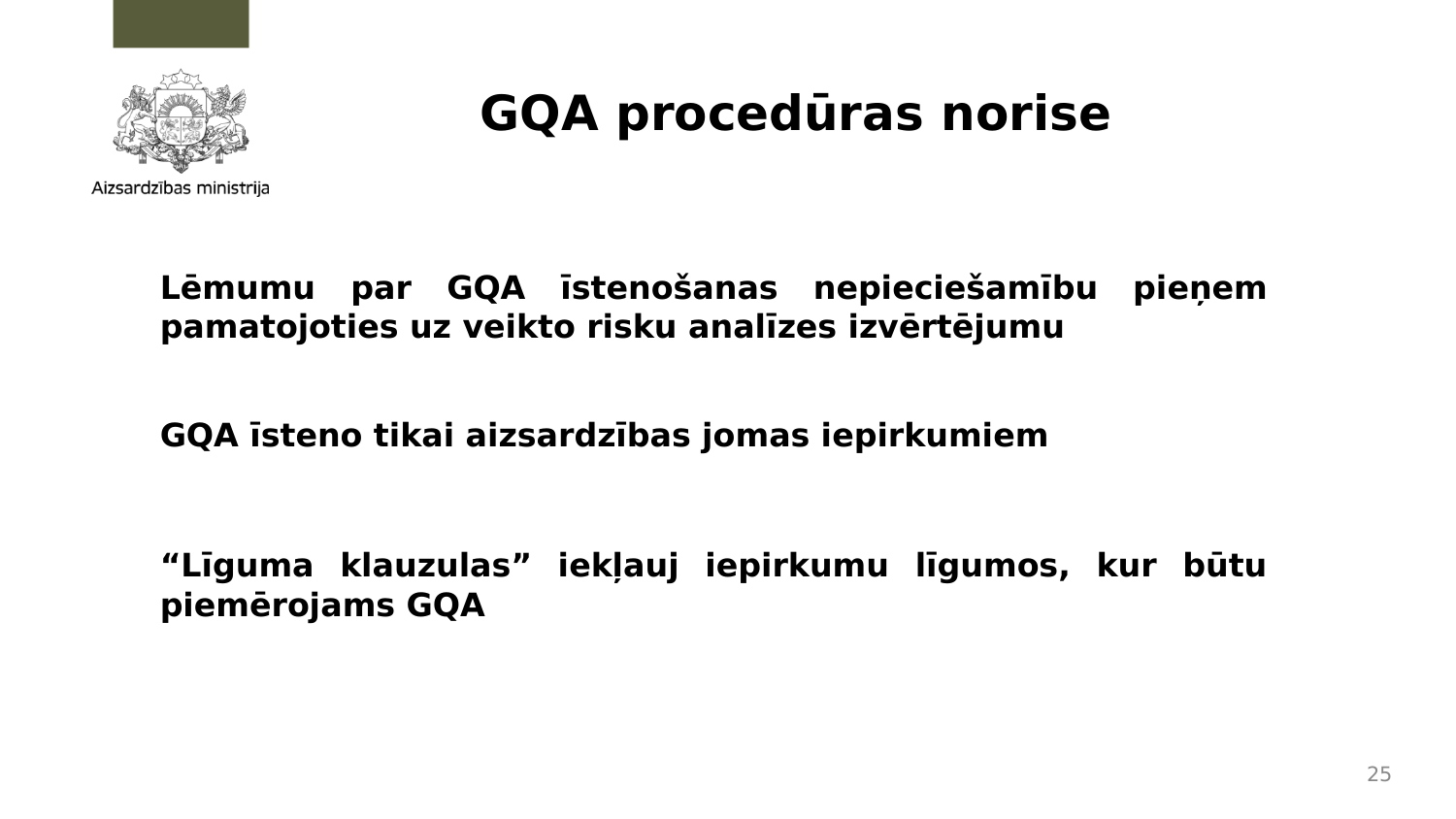

# GQA procedūras norise
Lēmumu par GQA īstenošanas nepieciešamību pieņem pamatojoties uz veikto risku analīzes izvērtējumu
GQA īsteno tikai aizsardzības jomas iepirkumiem
“Līguma klauzulas” iekļauj iepirkumu līgumos, kur būtu piemērojams GQA
25